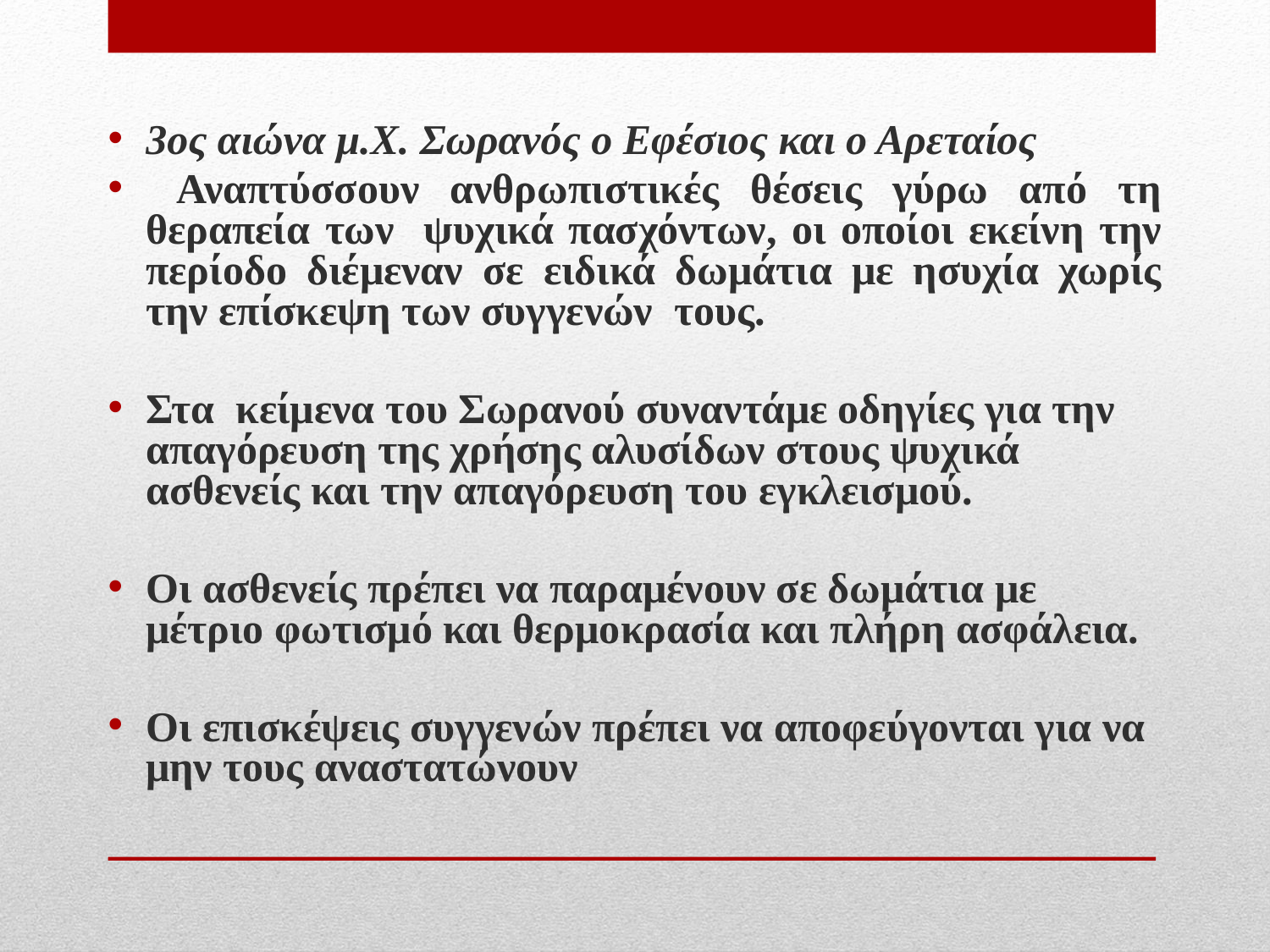

3ος αιώνα μ.Χ. Σωρανός ο Εφέσιος και ο Αρεταίος
 Αναπτύσσουν ανθρωπιστικές θέσεις γύρω από τη θεραπεία των  ψυχικά πασχόντων, οι οποίοι εκείνη την περίοδο διέμεναν σε ειδικά δωμάτια με ησυχία χωρίς την επίσκεψη των συγγενών  τους.

Στα  κείμενα του Σωρανού συναντάμε οδηγίες για την απαγόρευση της χρήσης αλυσίδων στους ψυχικά ασθενείς και την απαγόρευση του εγκλεισμού.

Οι ασθενείς πρέπει να παραμένουν σε δωμάτια με μέτριο φωτισμό και θερμοκρασία και πλήρη ασφάλεια.

Oι επισκέψεις συγγενών πρέπει να αποφεύγονται για να μην τους αναστατώνουν